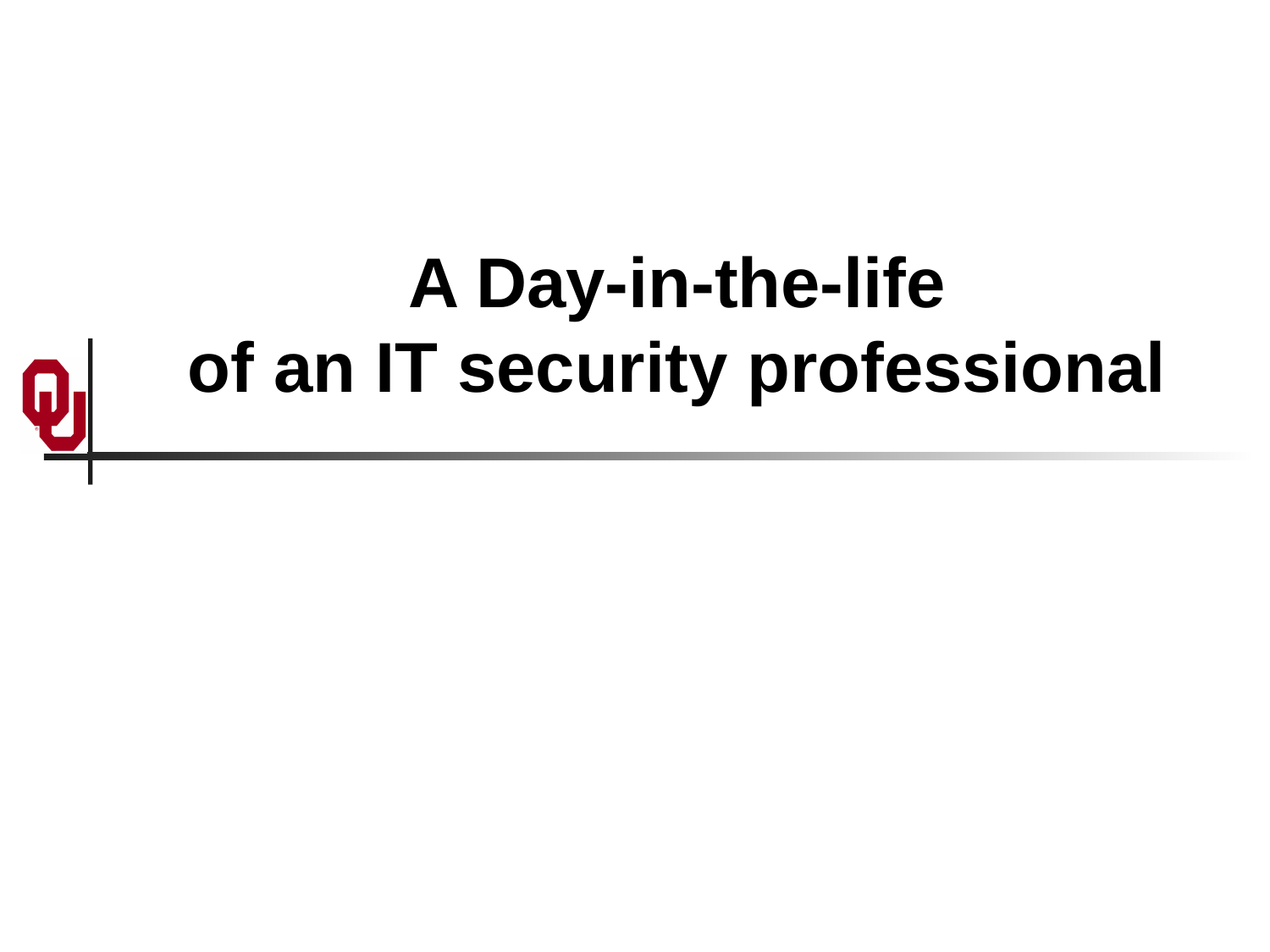

# A Day-in-the-life of an IT security professional